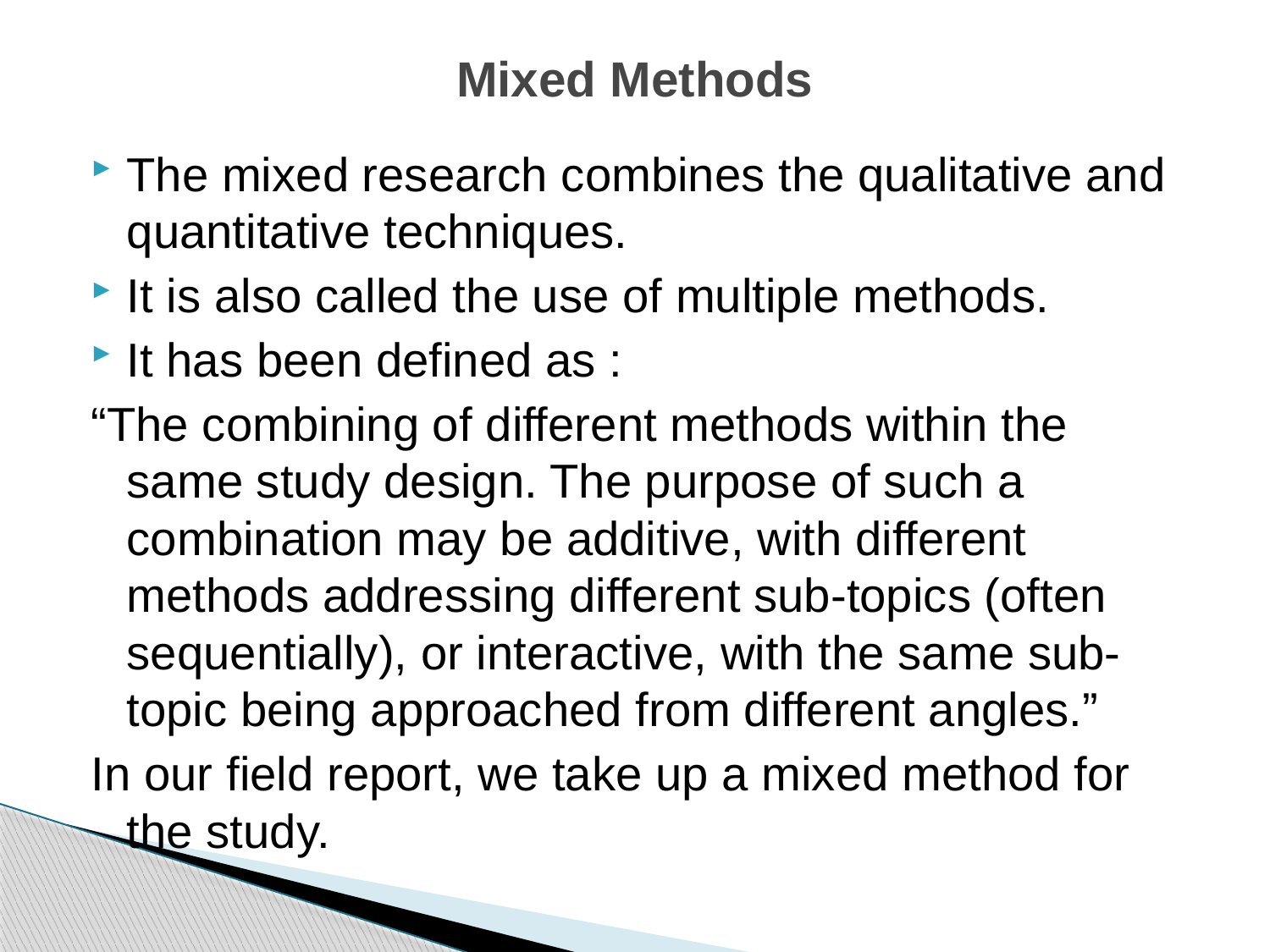

# Mixed Methods
The mixed research combines the qualitative and quantitative techniques.
It is also called the use of multiple methods.
It has been defined as :
“The combining of different methods within the same study design. The purpose of such a combination may be additive, with different methods addressing different sub-topics (often sequentially), or interactive, with the same sub-topic being approached from different angles.”
In our field report, we take up a mixed method for the study.